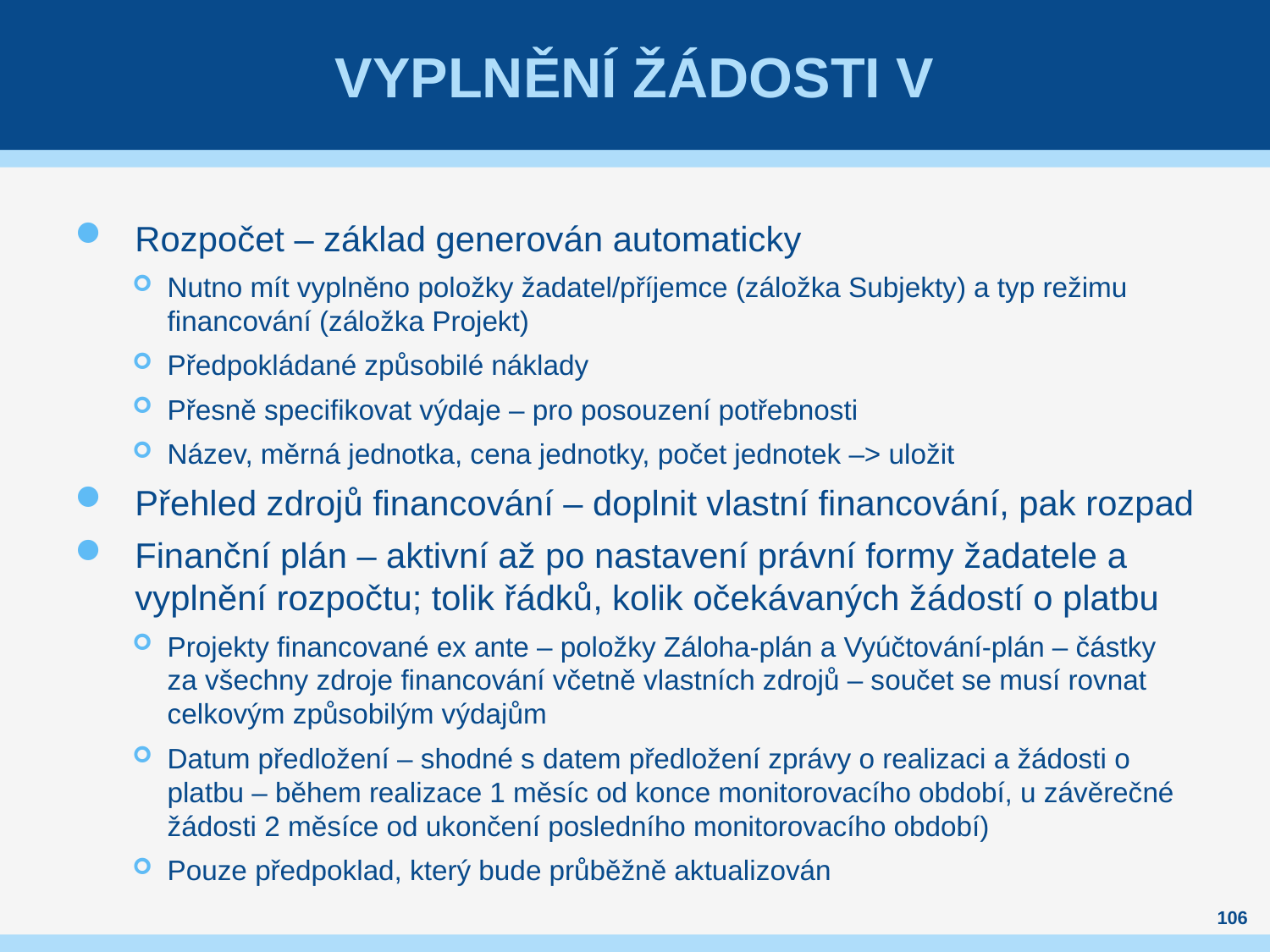

# Vyplnění žádosti V
Rozpočet – základ generován automaticky
Nutno mít vyplněno položky žadatel/příjemce (záložka Subjekty) a typ režimu financování (záložka Projekt)
Předpokládané způsobilé náklady
Přesně specifikovat výdaje – pro posouzení potřebnosti
Název, měrná jednotka, cena jednotky, počet jednotek –> uložit
Přehled zdrojů financování – doplnit vlastní financování, pak rozpad
Finanční plán – aktivní až po nastavení právní formy žadatele a vyplnění rozpočtu; tolik řádků, kolik očekávaných žádostí o platbu
Projekty financované ex ante – položky Záloha-plán a Vyúčtování-plán – částky za všechny zdroje financování včetně vlastních zdrojů – součet se musí rovnat celkovým způsobilým výdajům
Datum předložení – shodné s datem předložení zprávy o realizaci a žádosti o platbu – během realizace 1 měsíc od konce monitorovacího období, u závěrečné žádosti 2 měsíce od ukončení posledního monitorovacího období)
Pouze předpoklad, který bude průběžně aktualizován
106